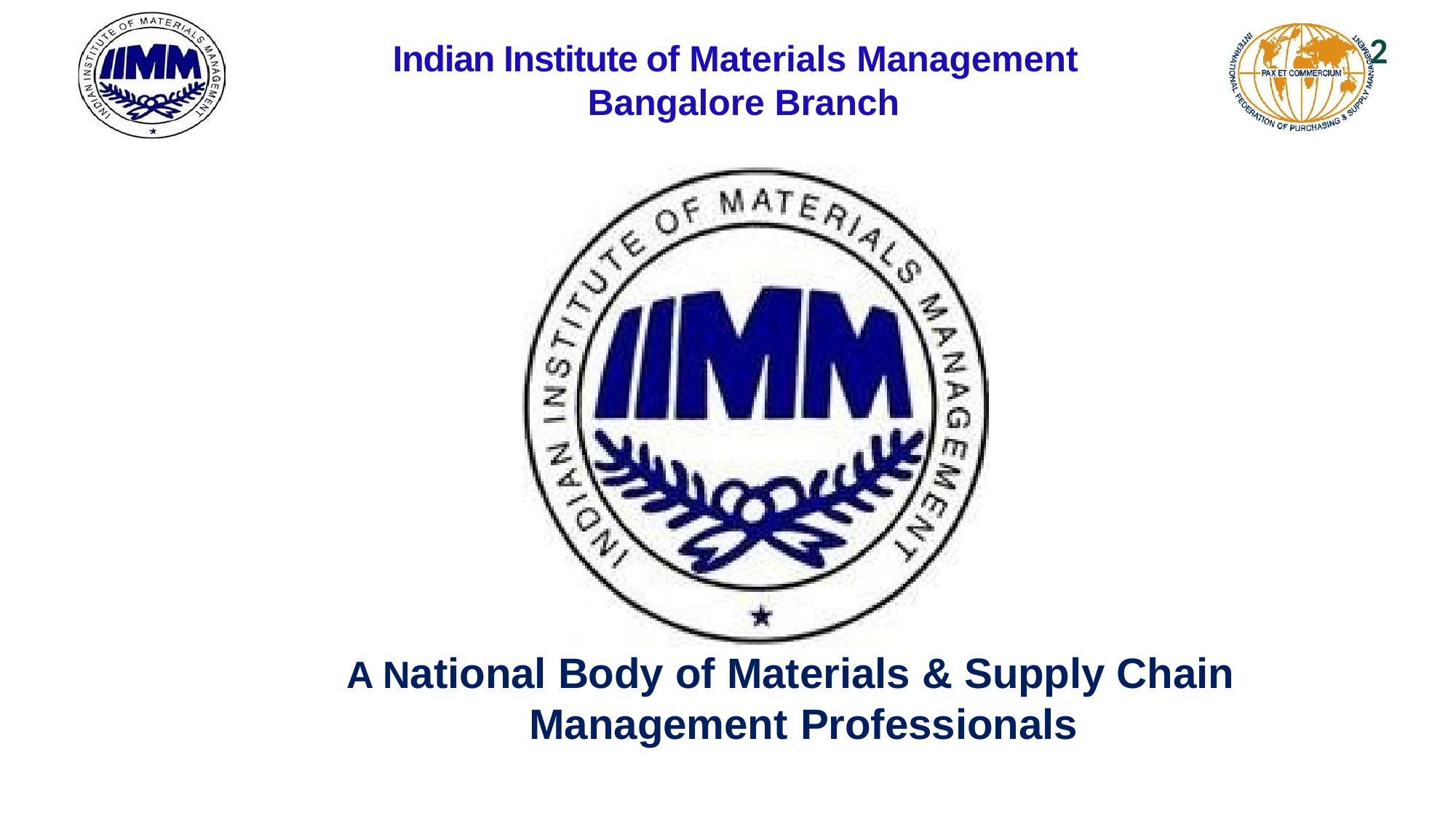

# Indian Institute of Materials Management  Bangalore Branch

2
A National Body of Materials & Supply Chain  Management Professionals